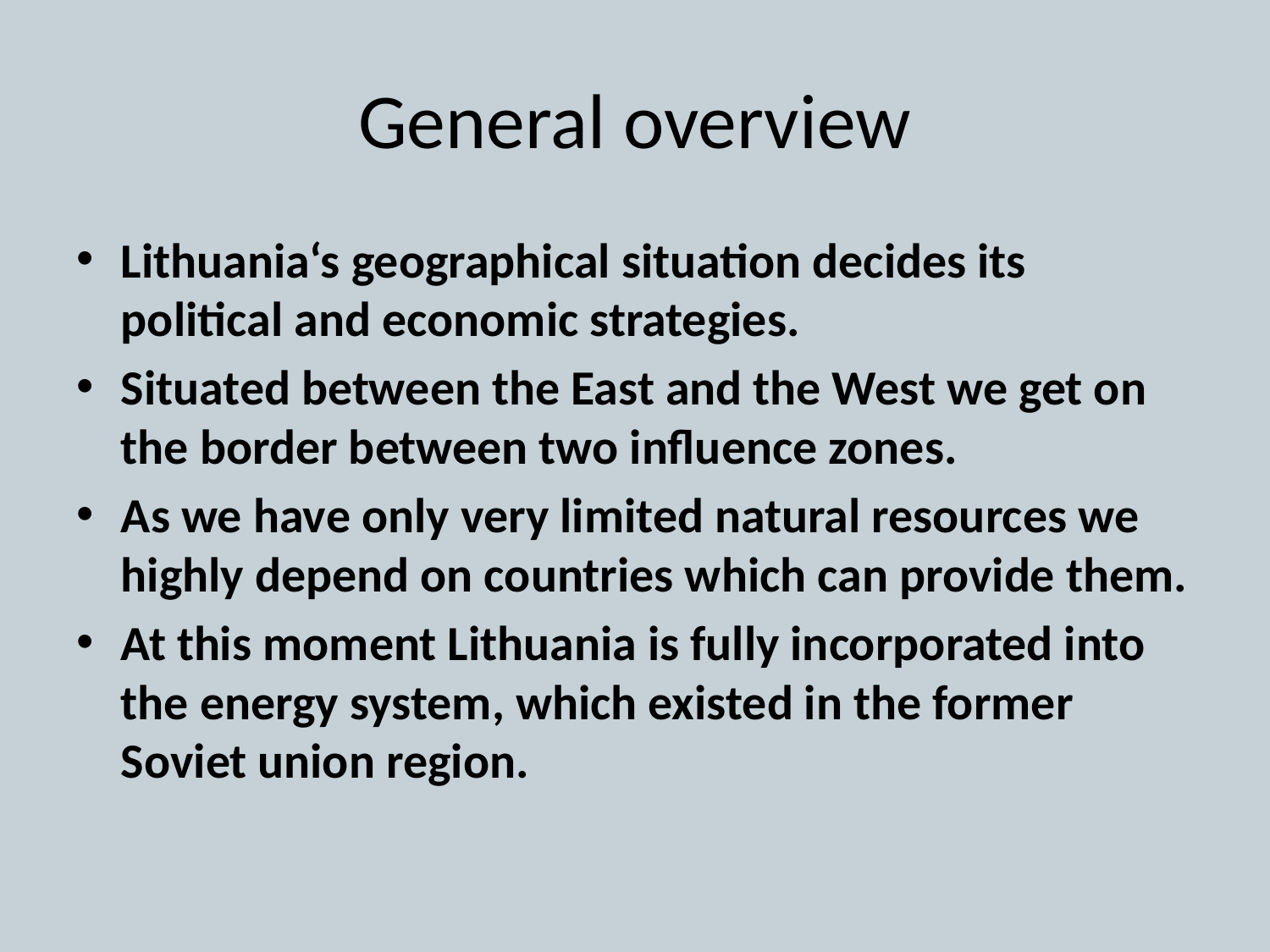

# General overview
Lithuania‘s geographical situation decides its political and economic strategies.
Situated between the East and the West we get on the border between two influence zones.
As we have only very limited natural resources we highly depend on countries which can provide them.
At this moment Lithuania is fully incorporated into the energy system, which existed in the former Soviet union region.